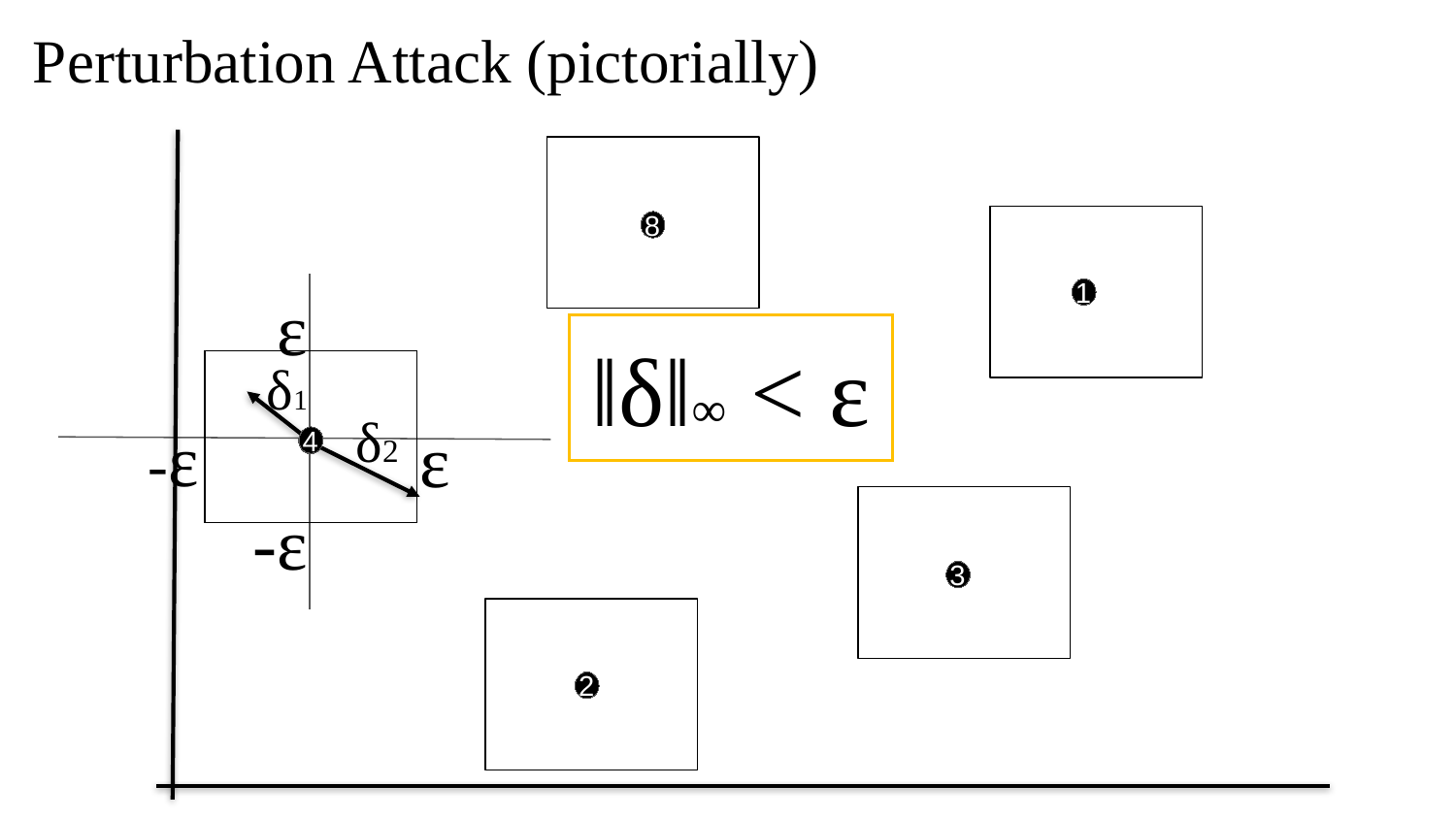

# Perturbation Attack (pictorially)

8
ε

1
‖δ‖∞ < ε
δ1

δ2
-ε
ε
4

-ε

3

2